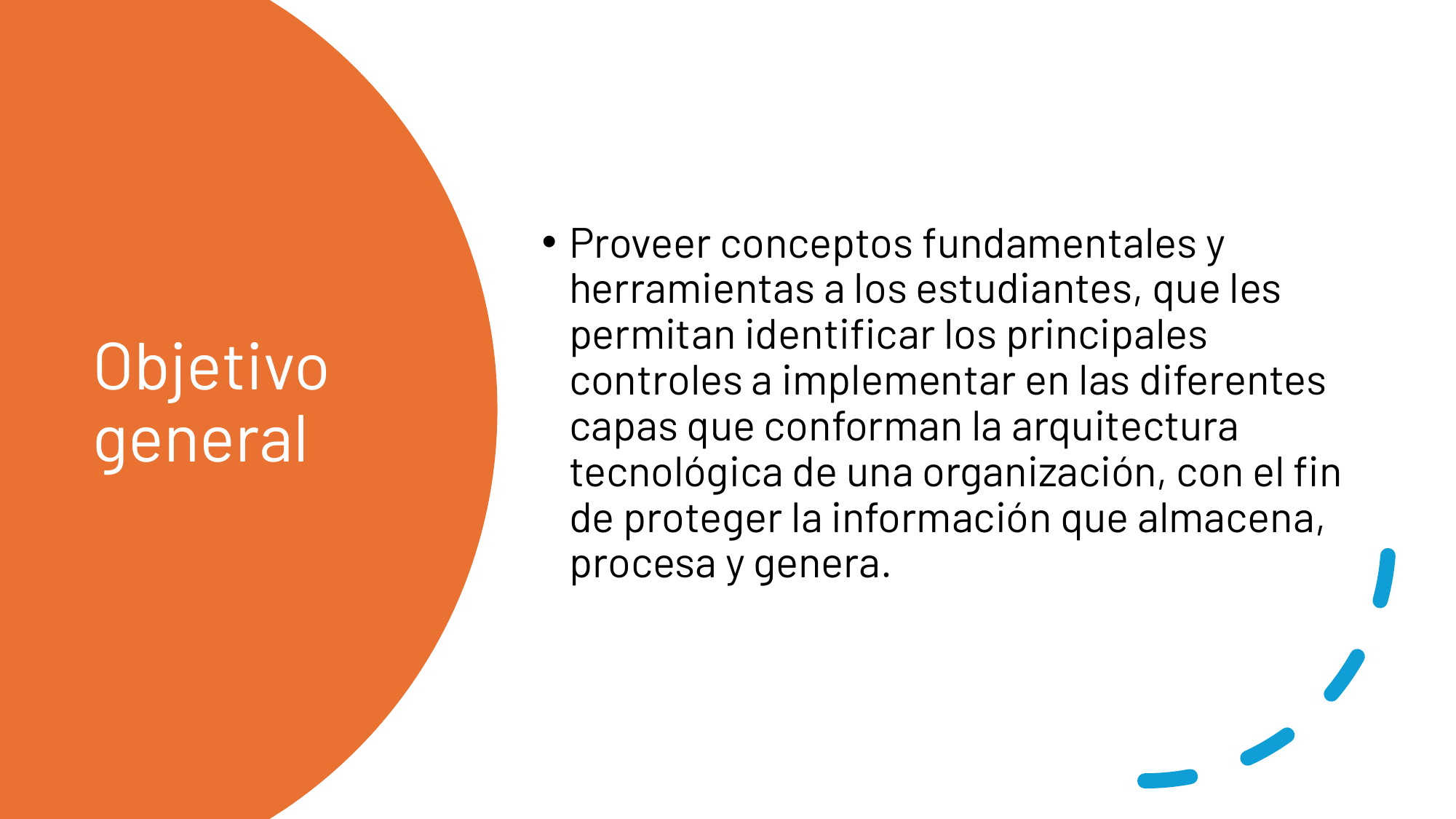

Proveer conceptos fundamentales y herramientas a los estudiantes, que les permitan identificar los principales controles a implementar en las diferentes capas que conforman la arquitectura tecnológica de una organización, con el fin de proteger la información que almacena, procesa y genera.
# Objetivo general